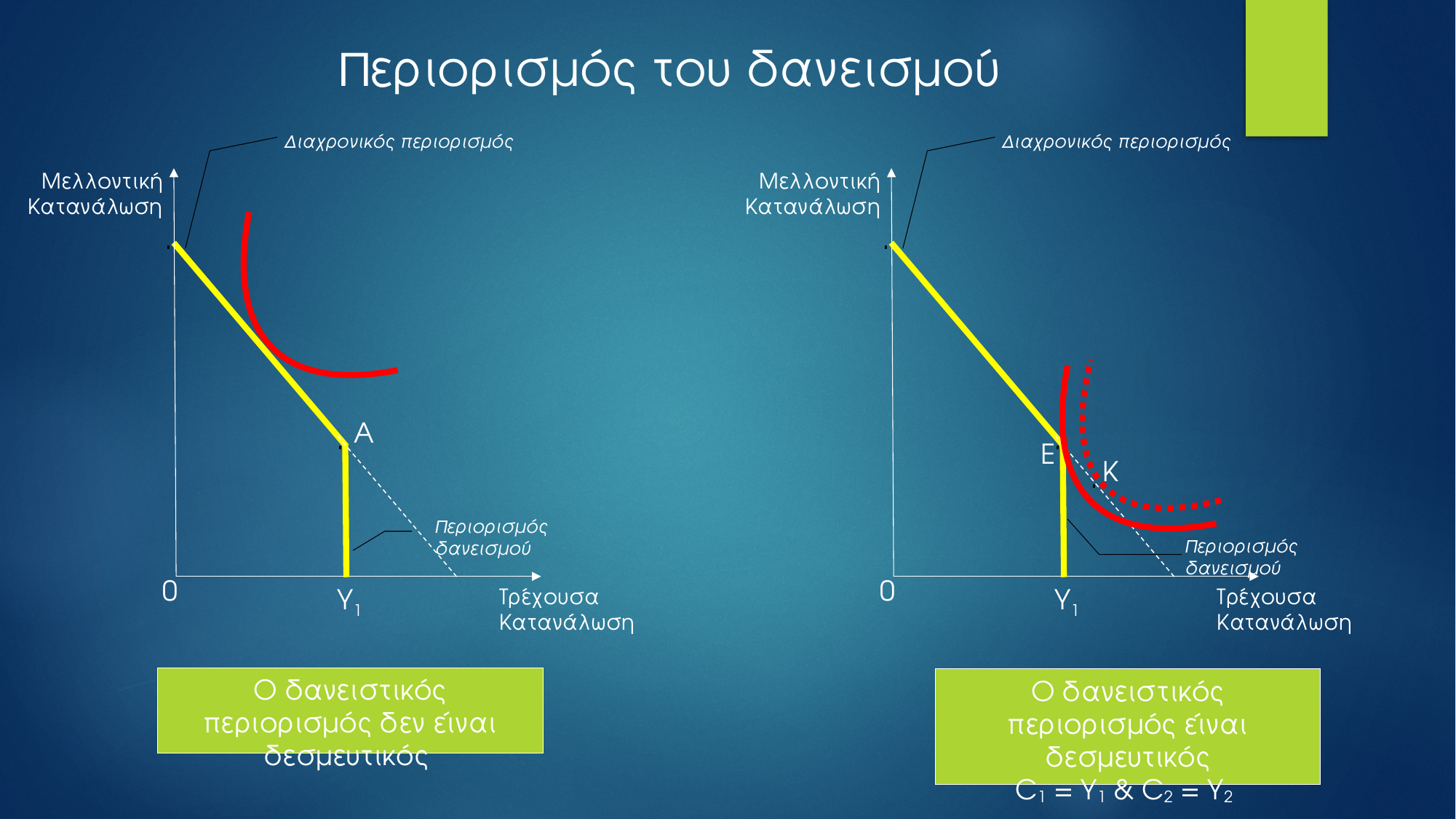

Μελλοντική
Κατανάλωση
·
Α
·
0
Υ1
Τρέχουσα
Κατανάλωση
Διαχρονικός περιορισμός

Περιορισμός δανεισμού

Μελλοντική
Κατανάλωση
·
·
Ε
0
Υ1
Τρέχουσα
Κατανάλωση
Διαχρονικός περιορισμός

Περιορισμός δανεισμού

Κ
Περιορισμός του δανεισμού
·
Ο δανειστικός περιορισμός δεν είναι δεσμευτικός
Ο δανειστικός περιορισμός είναι δεσμευτικός
C1 = Y1 & C2 = Y2